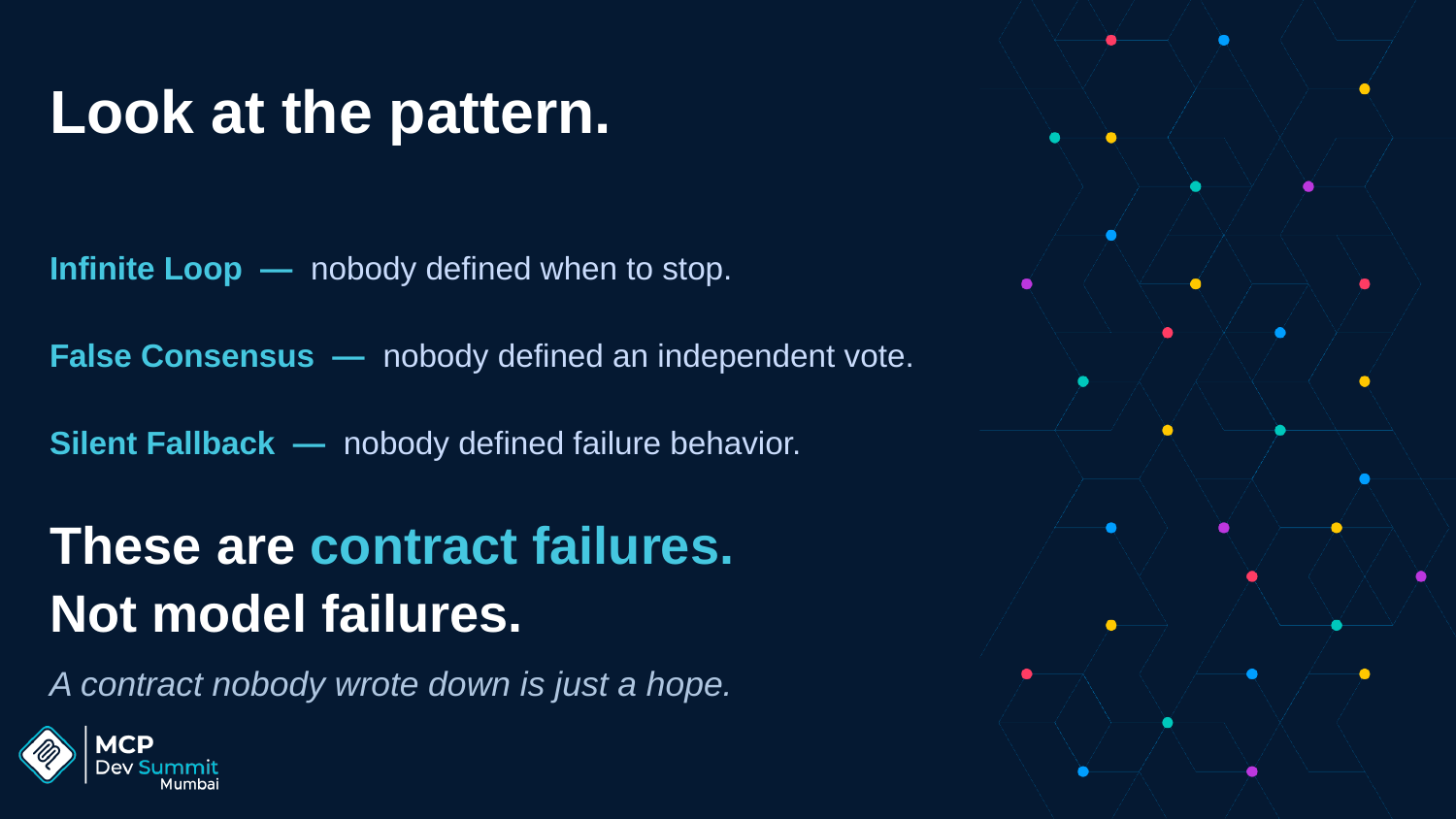

Look at the pattern.
Infinite Loop  —  nobody defined when to stop.
False Consensus  —  nobody defined an independent vote.
Silent Fallback  —  nobody defined failure behavior.
These are contract failures.
Not model failures.
A contract nobody wrote down is just a hope.